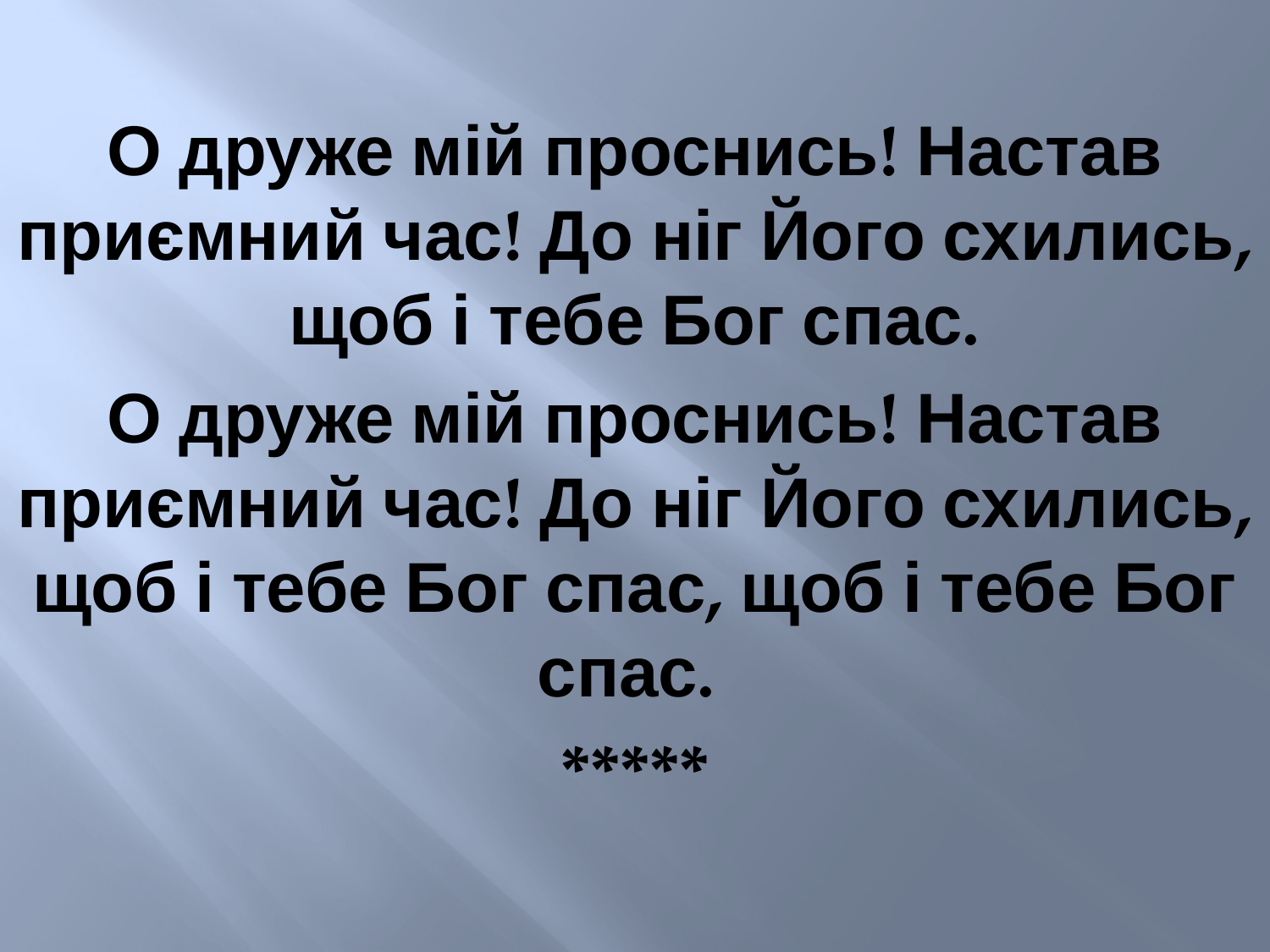

О друже мій проснись! Настав приємний час! До ніг Його схились, щоб і тебе Бог спас.
О друже мій проснись! Настав приємний час! До ніг Його схились, щоб і тебе Бог спас, щоб і тебе Бог спас.
*****